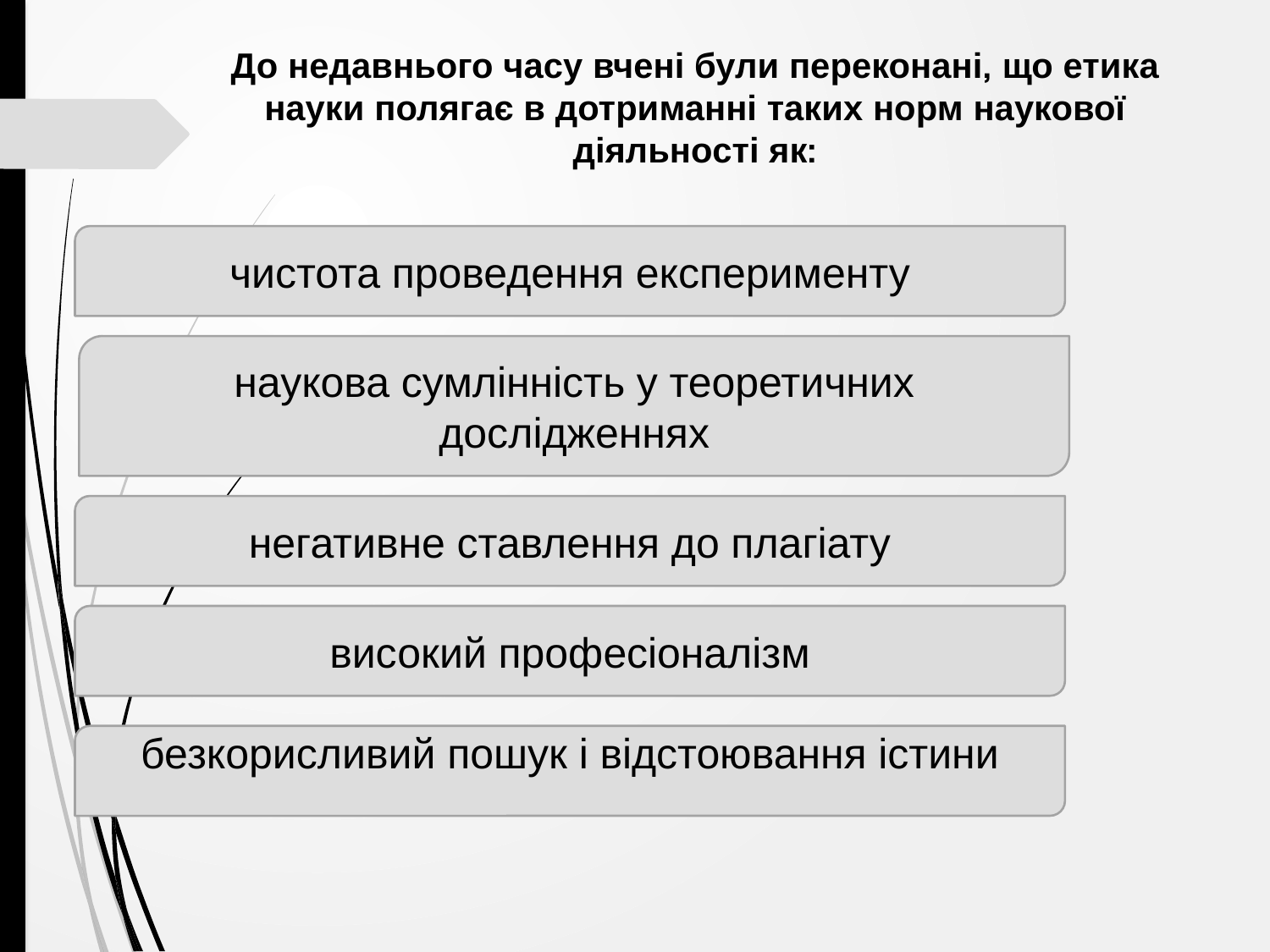

# До недавнього часу вчені були переконані, що етика науки полягає в дотриманні таких норм наукової діяльності як:
чистота проведення експерименту
наукова сумлінність у теоретичних дослідженнях
негативне ставлення до плагіату
високий професіоналізм
безкорисливий пошук і відстоювання істини